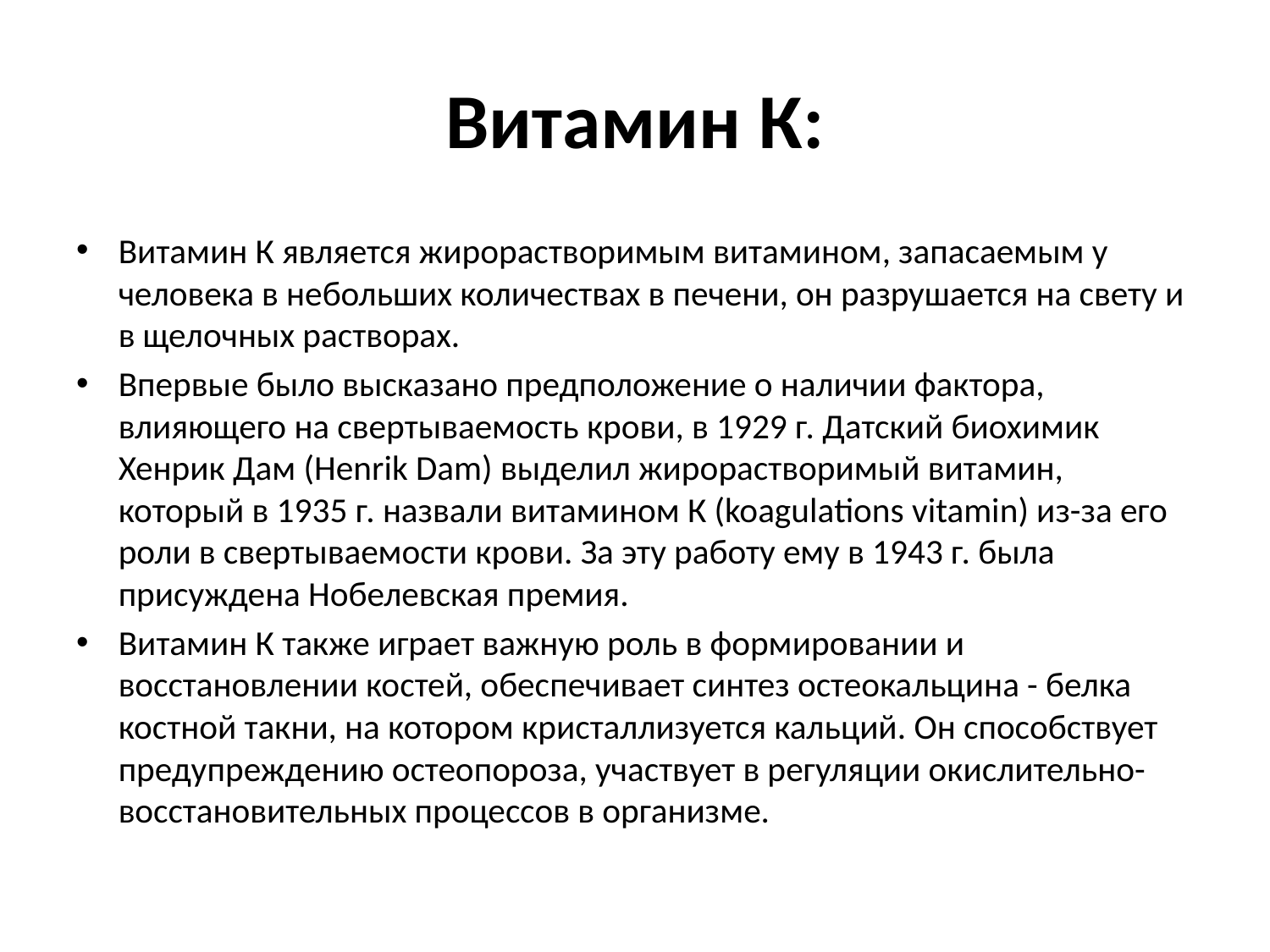

# Витамин К:
Витамин К является жирорастворимым витамином, запасаемым у человека в небольших количествах в печени, он разрушается на свету и в щелочных растворах.
Впервые было высказано предположение о наличии фактора, влияющего на свертываемость крови, в 1929 г. Датский биохимик Хенрик Дам (Henrik Dam) выделил жирорастворимый витамин, который в 1935 г. назвали витамином К (koagulations vitamin) из-за его роли в свертываемости крови. За эту работу ему в 1943 г. была присуждена Нобелевская премия.
Витамин К также играет важную роль в формировании и восстановлении костей, обеспечивает синтез остеокальцина - белка костной такни, на котором кристаллизуется кальций. Он способствует предупреждению остеопороза, участвует в регуляции окислительно-восстановительных процессов в организме.